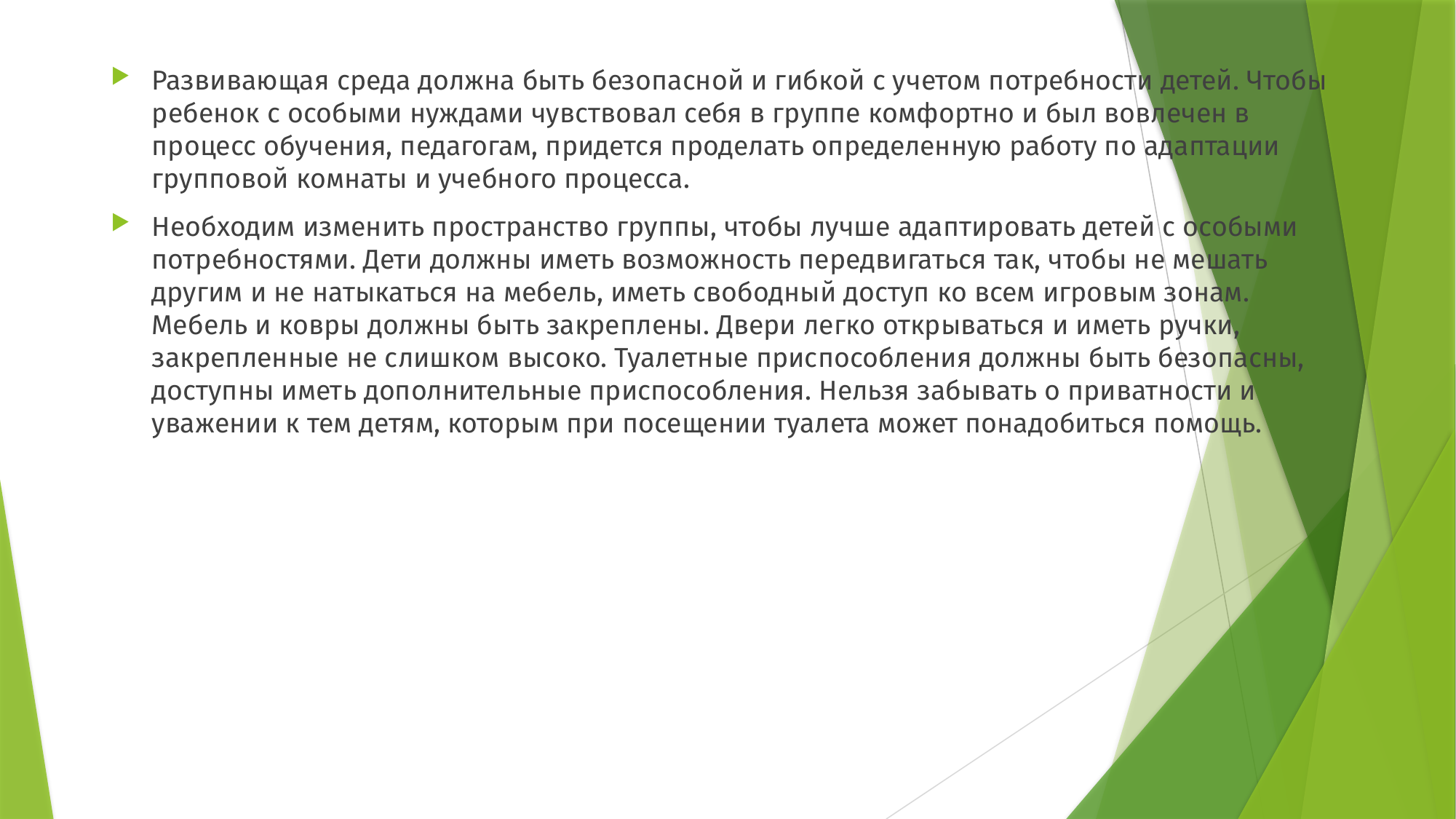

Развивающая среда должна быть безопасной и гибкой с учетом потребности детей. Чтобы ребенок с особыми нуждами чувствовал себя в группе комфортно и был вовлечен в процесс обучения, педагогам, придется проделать определенную работу по адаптации групповой комнаты и учебного процесса.
Необходим изменить пространство группы, чтобы лучше адаптировать детей с особыми потребностями. Дети должны иметь возможность передвигаться так, чтобы не мешать другим и не натыкаться на мебель, иметь свободный доступ ко всем игровым зонам. Мебель и ковры должны быть закреплены. Двери легко открываться и иметь ручки, закрепленные не слишком высоко. Туалетные приспособления должны быть безопасны, доступны иметь дополнительные приспособления. Нельзя забывать о приватности и уважении к тем детям, которым при посещении туалета может понадобиться помощь.